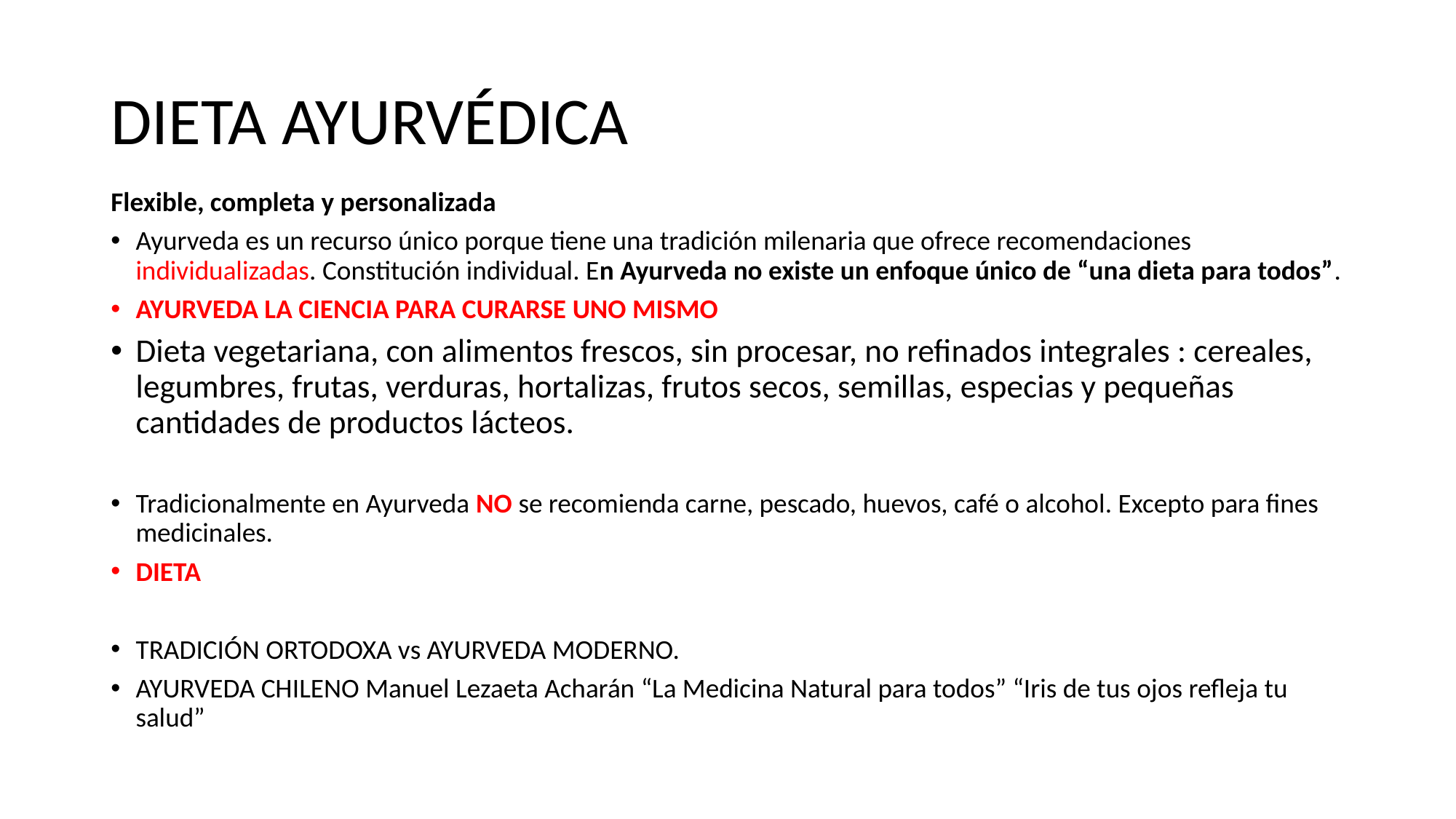

# DIETA AYURVÉDICA
Flexible, completa y personalizada
Ayurveda es un recurso único porque tiene una tradición milenaria que ofrece recomendaciones individualizadas. Constitución individual. En Ayurveda no existe un enfoque único de “una dieta para todos”.
AYURVEDA LA CIENCIA PARA CURARSE UNO MISMO
Dieta vegetariana, con alimentos frescos, sin procesar, no refinados integrales : cereales, legumbres, frutas, verduras, hortalizas, frutos secos, semillas, especias y pequeñas cantidades de productos lácteos.

Tradicionalmente en Ayurveda NO se recomienda carne, pescado, huevos, café o alcohol. Excepto para fines medicinales.
DIETA

TRADICIÓN ORTODOXA vs AYURVEDA MODERNO.
AYURVEDA CHILENO Manuel Lezaeta Acharán “La Medicina Natural para todos” “Iris de tus ojos refleja tu salud”